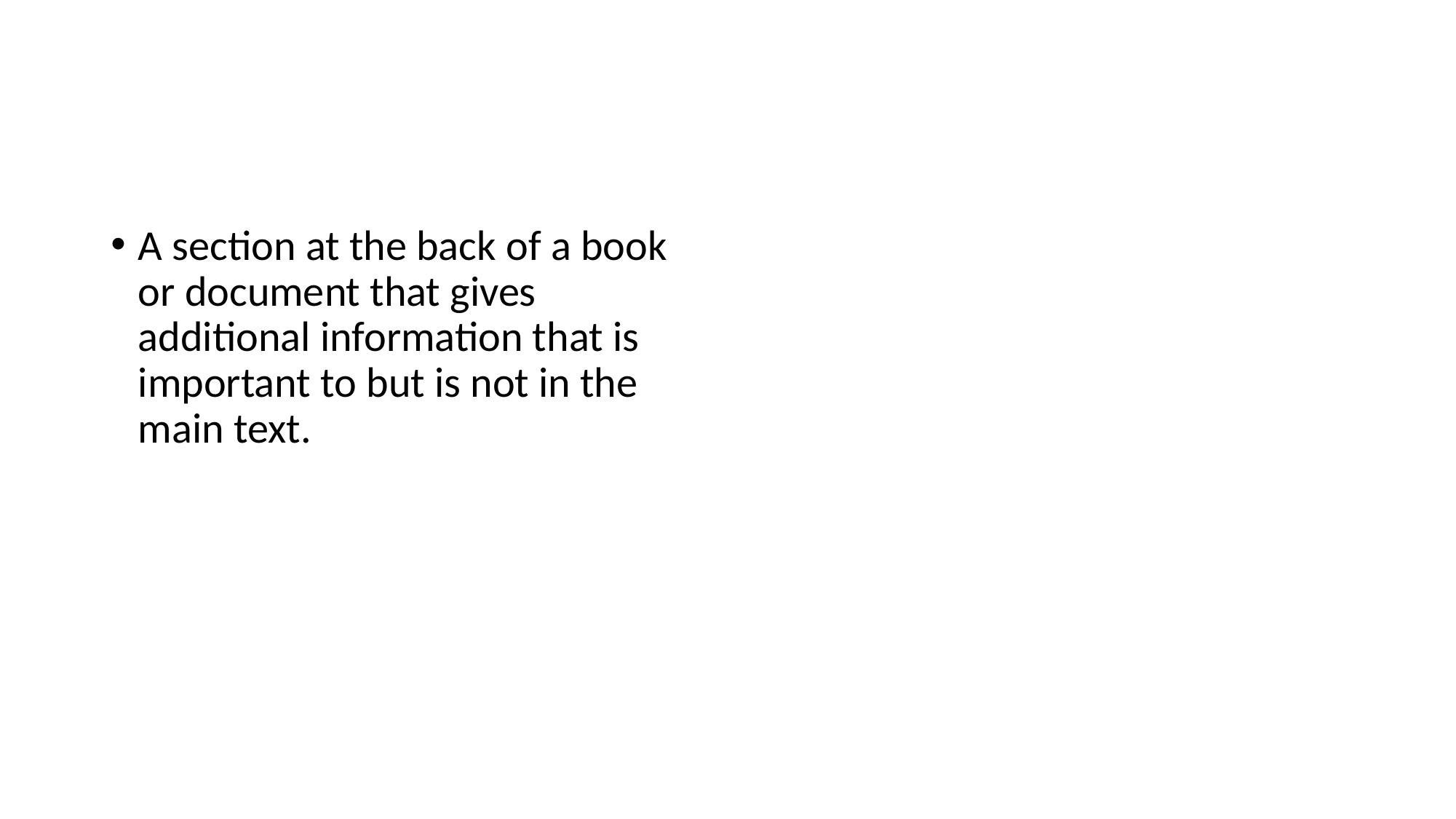

#
A section at the back of a book or document that gives additional information that is important to but is not in the main text.